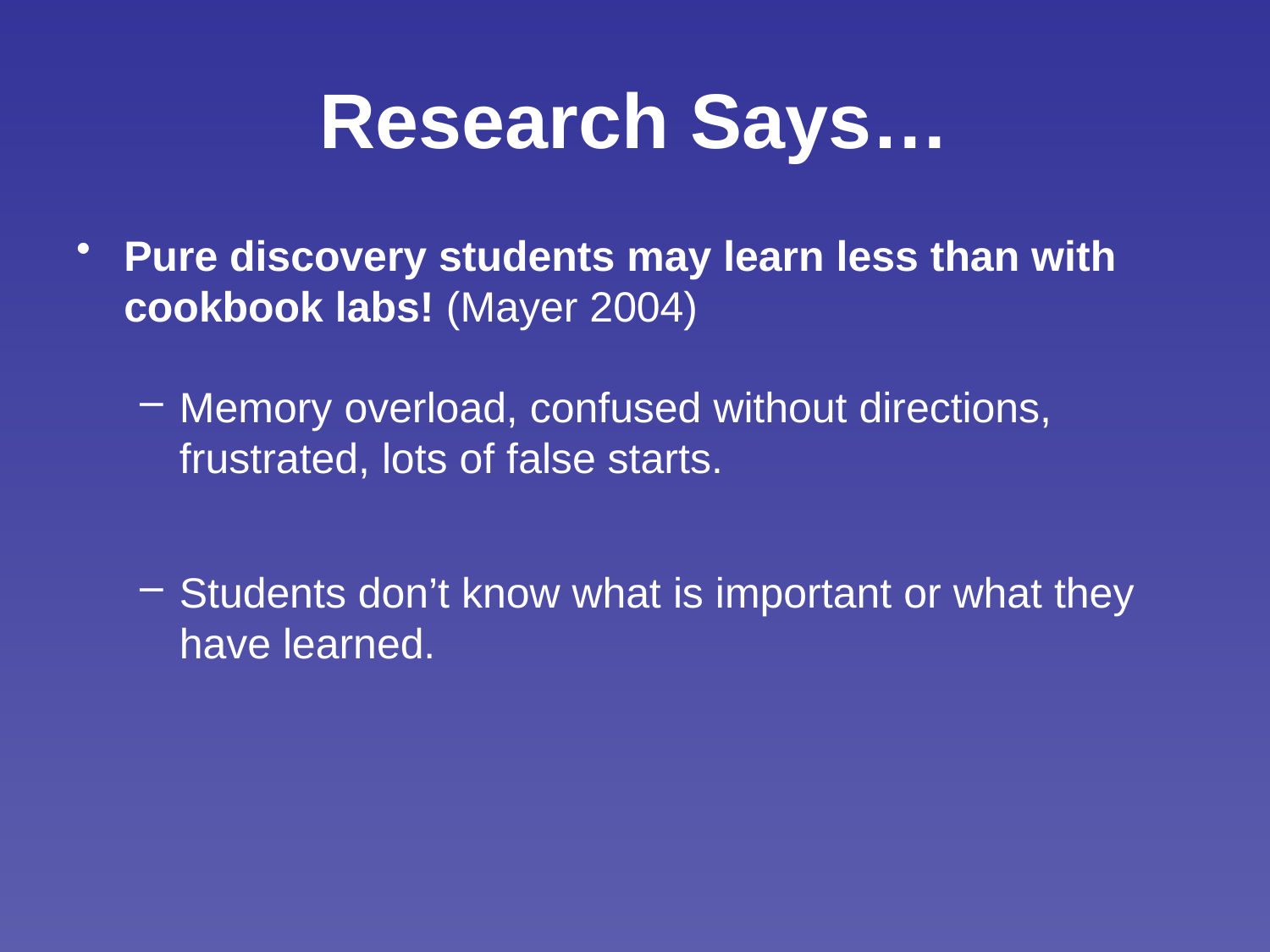

# Research Says…
Pure discovery students may learn less than with cookbook labs! (Mayer 2004)

Memory overload, confused without directions, frustrated, lots of false starts.

Students don’t know what is important or what they have learned.